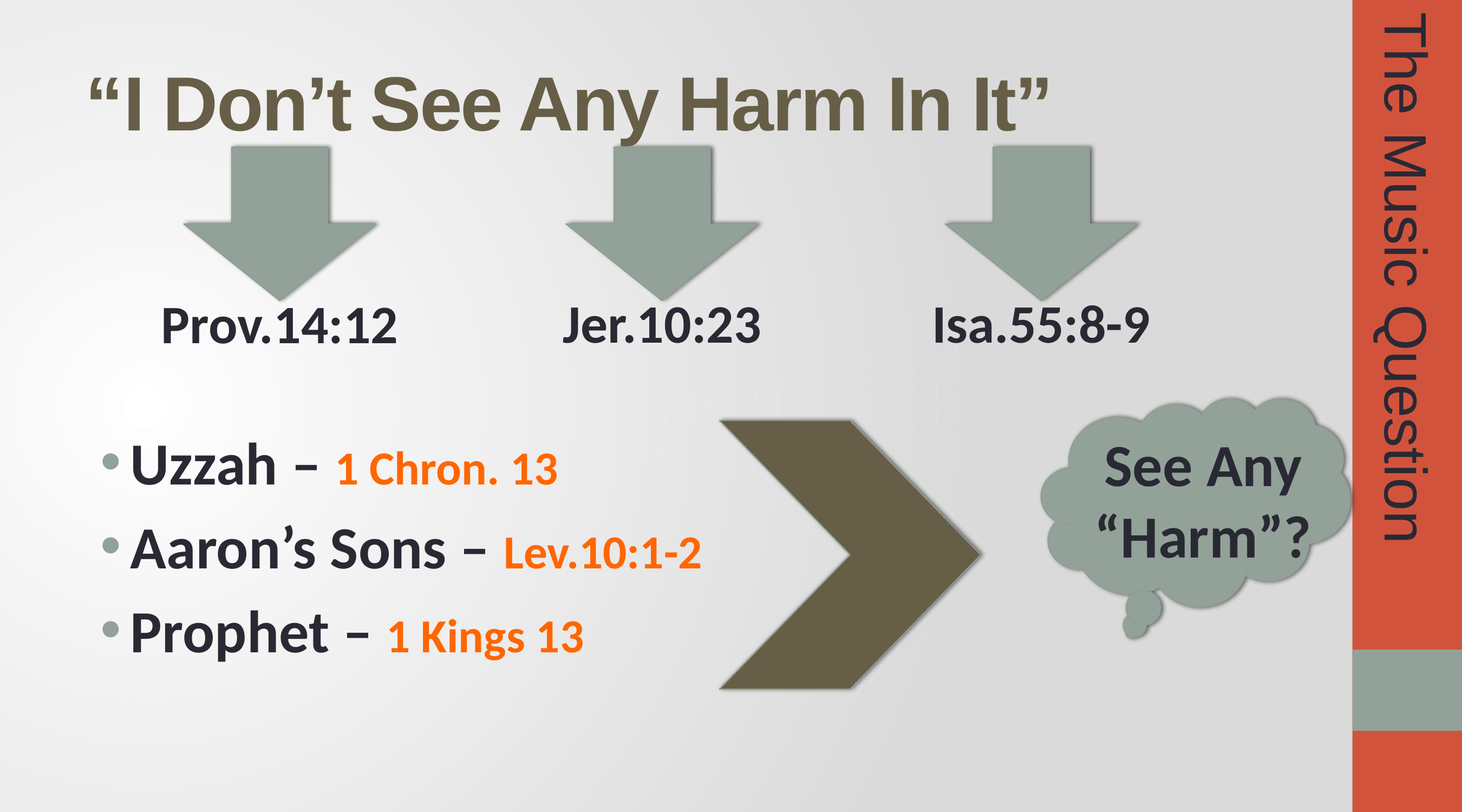

# “I Don’t See Any Harm In It”

Uzzah – 1 Chron. 13
Aaron’s Sons – Lev.10:1-2
Prophet – 1 Kings 13

The Music Question
Jer.10:23
Isa.55:8-9
Prov.14:12

See Any “Harm”?